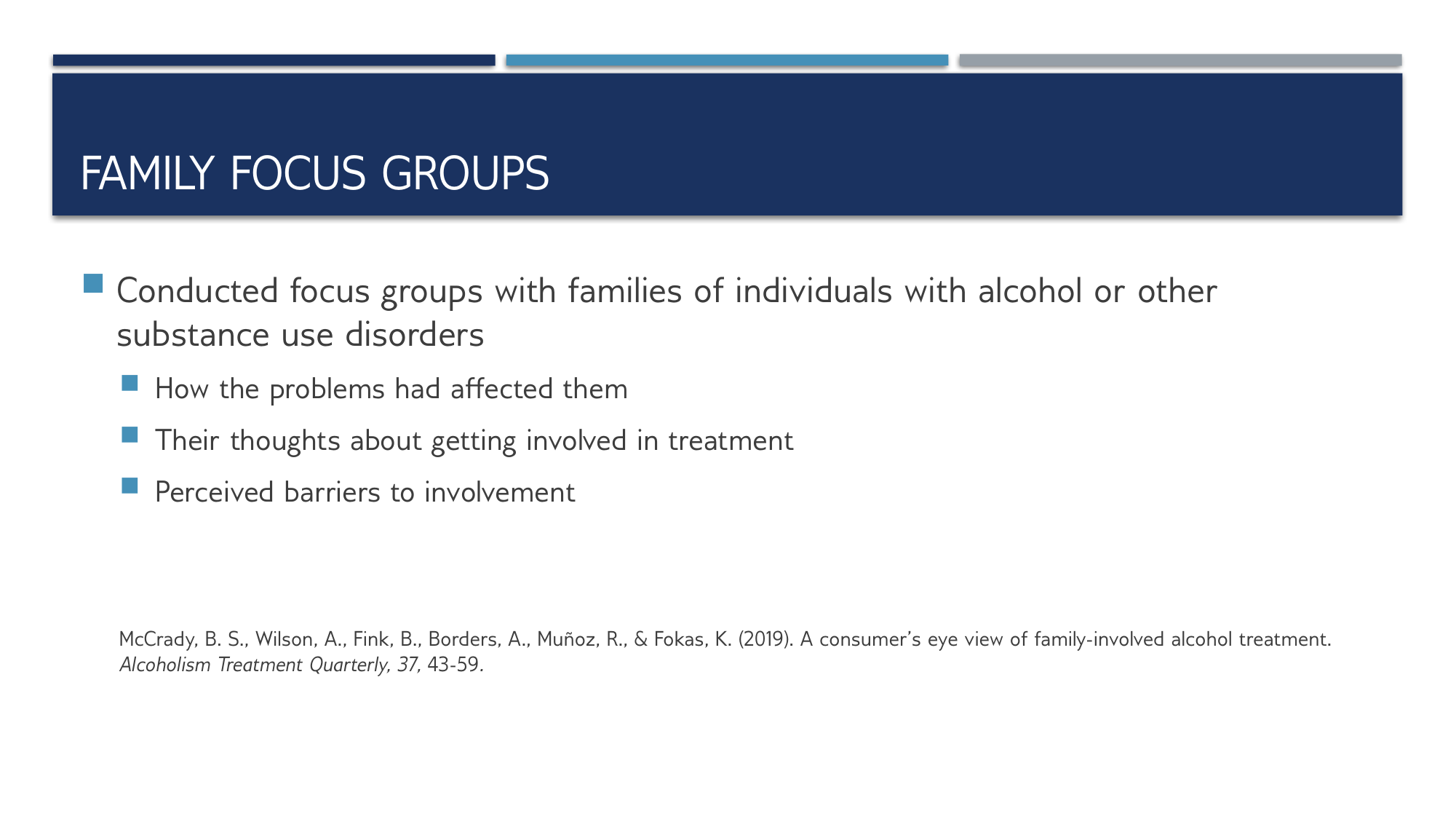

# Family focus groups
Conducted focus groups with families of individuals with alcohol or other substance use disorders
How the problems had affected them
Their thoughts about getting involved in treatment
Perceived barriers to involvement

McCrady, B. S., Wilson, A., Fink, B., Borders, A., Muñoz, R., & Fokas, K. (2019). A consumer’s eye view of family-involved alcohol treatment. Alcoholism Treatment Quarterly, 37, 43-59.